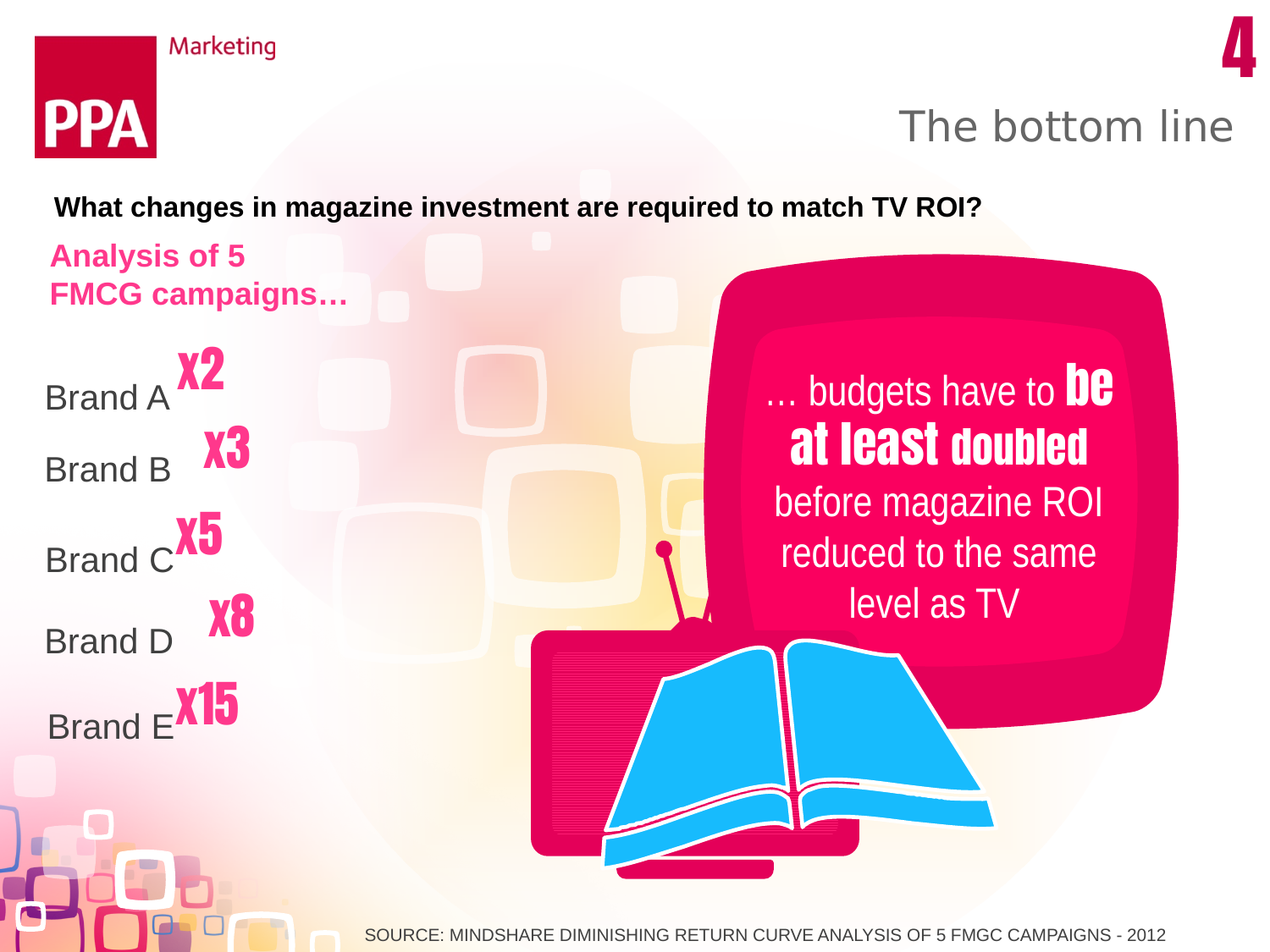

4
# The bottom line

What changes in magazine investment are required to match TV ROI?
Analysis of 5
FMCG campaigns…

… budgets have to be at least doubled before magazine ROI reduced to the same level as TV

x2
Brand A
x3
Brand B
x5
Brand C

x8
Brand D

x15
Brand E
SOURCE: MINDSHARE DIMINISHING RETURN CURVE ANALYSIS OF 5 FMGC CAMPAIGNS - 2012